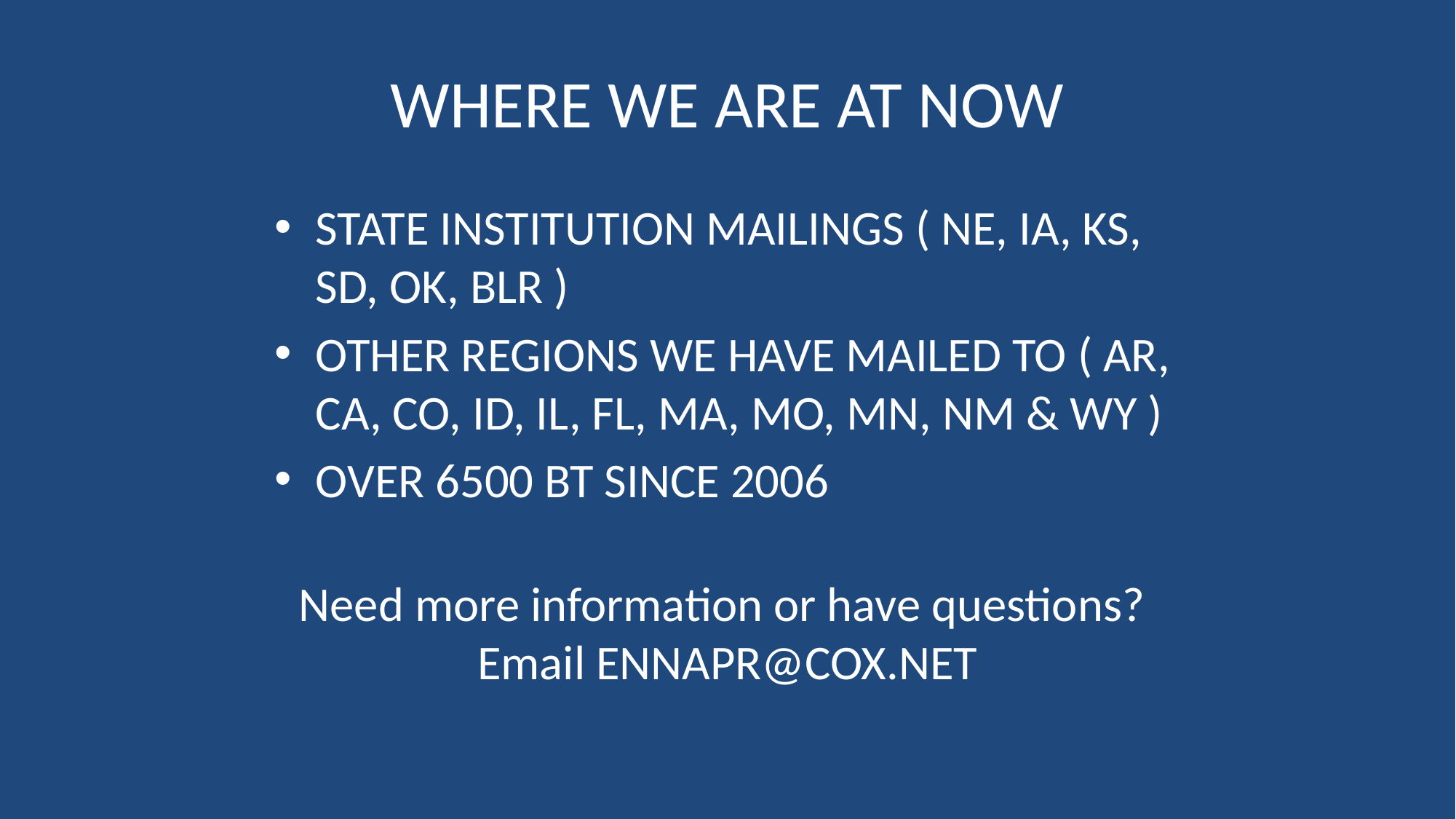

# WHERE WE ARE AT NOW
STATE INSTITUTION MAILINGS ( NE, IA, KS, SD, OK, BLR )
OTHER REGIONS WE HAVE MAILED TO ( AR, CA, CO, ID, IL, FL, MA, MO, MN, NM & WY )
OVER 6500 BT SINCE 2006

Need more information or have questions?
Email ENNAPR@COX.NET